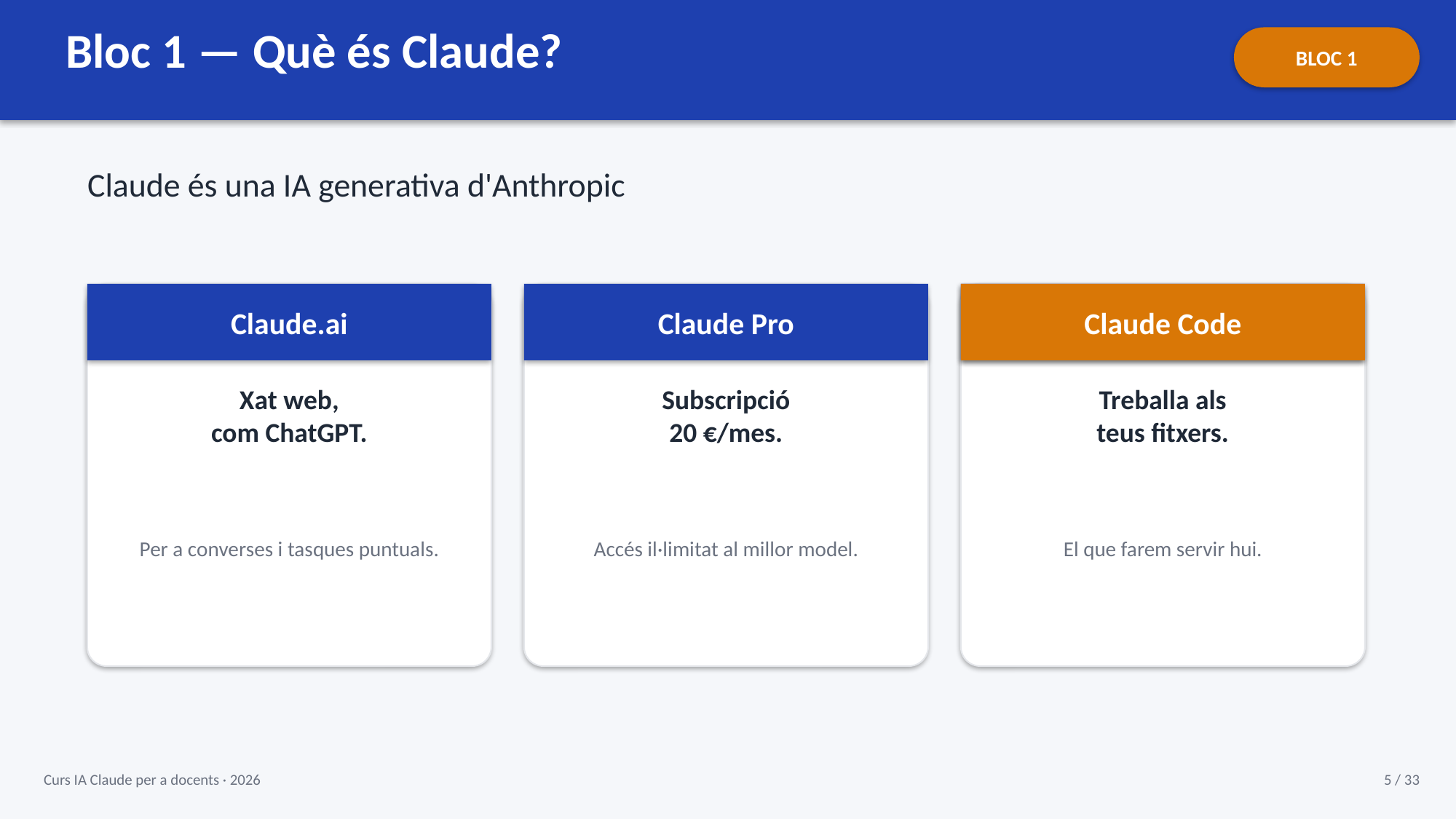

Bloc 1 — Què és Claude?
BLOC 1
Claude és una IA generativa d'Anthropic

Claude.ai
Claude Pro
Claude Code
Claude Code
Xat web,
com ChatGPT.
Subscripció
20 €/mes.
Treballa als
teus fitxers.
Per a converses i tasques puntuals.
Accés il·limitat al millor model.
El que farem servir hui.
Curs IA Claude per a docents · 2026
5 / 33